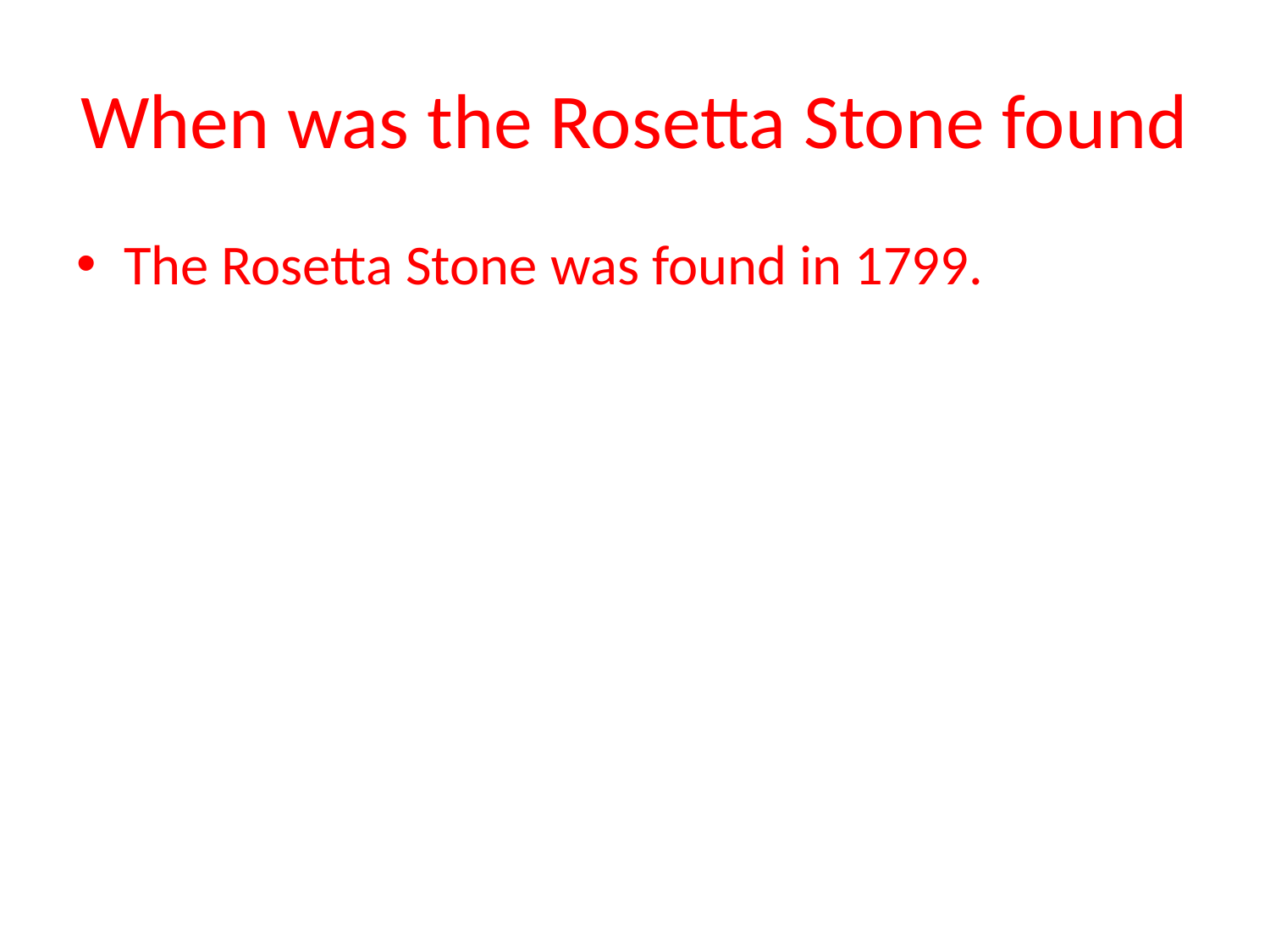

# When was the Rosetta Stone found
The Rosetta Stone was found in 1799.